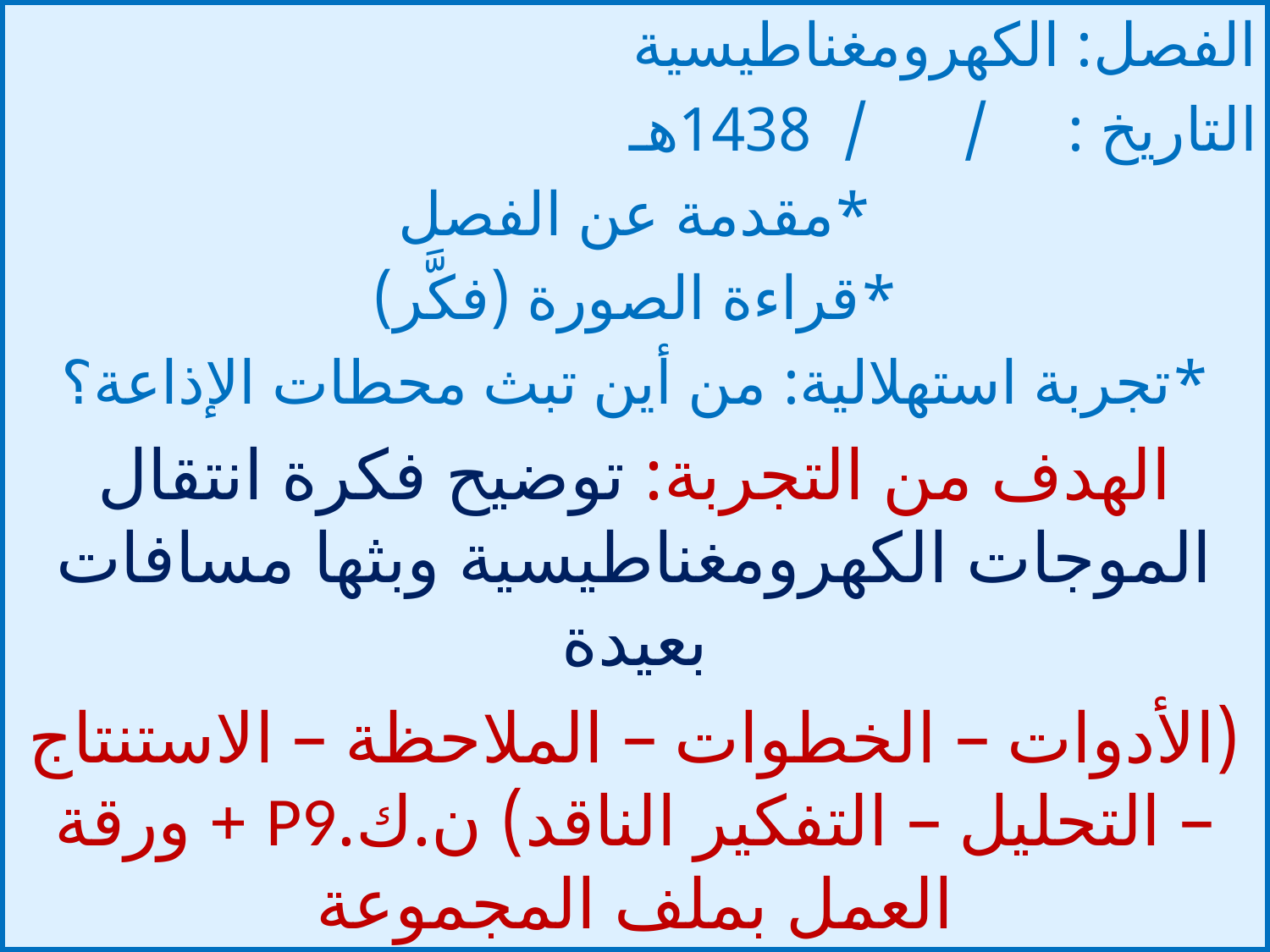

الفصل: الكهرومغناطيسية
التاريخ :     /      /  1438هـ
*مقدمة عن الفصل
*قراءة الصورة (فكَّر)
*تجربة استهلالية: من أين تبث محطات الإذاعة؟
الهدف من التجربة: توضيح فكرة انتقال الموجات الكهرومغناطيسية وبثها مسافات بعيدة
(الأدوات – الخطوات – الملاحظة – الاستنتاج – التحليل – التفكير الناقد) ن.ك.P9 + ورقة العمل بملف المجموعة